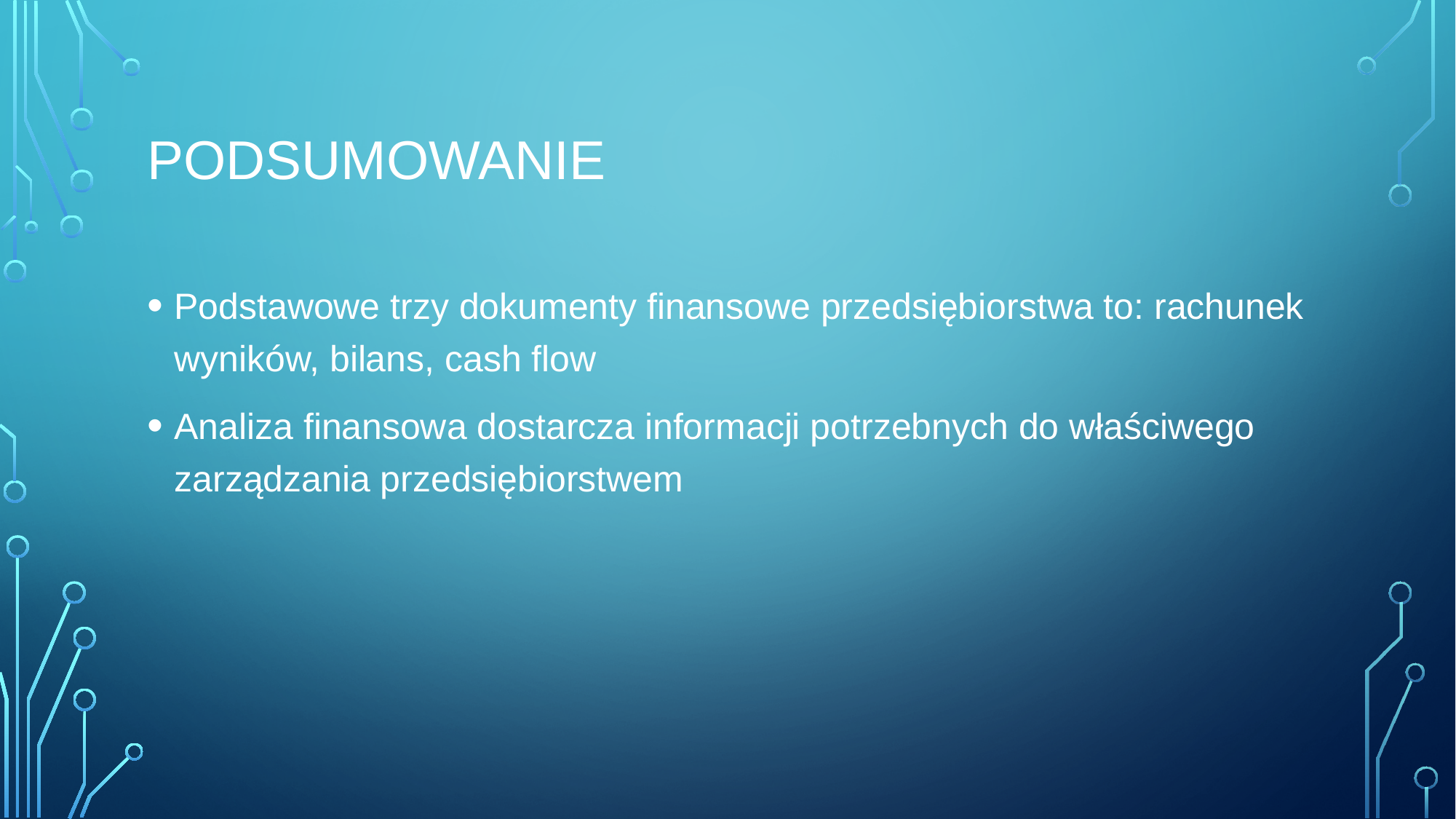

# podsumowanie
Podstawowe trzy dokumenty finansowe przedsiębiorstwa to: rachunek wyników, bilans, cash flow
Analiza finansowa dostarcza informacji potrzebnych do właściwego zarządzania przedsiębiorstwem